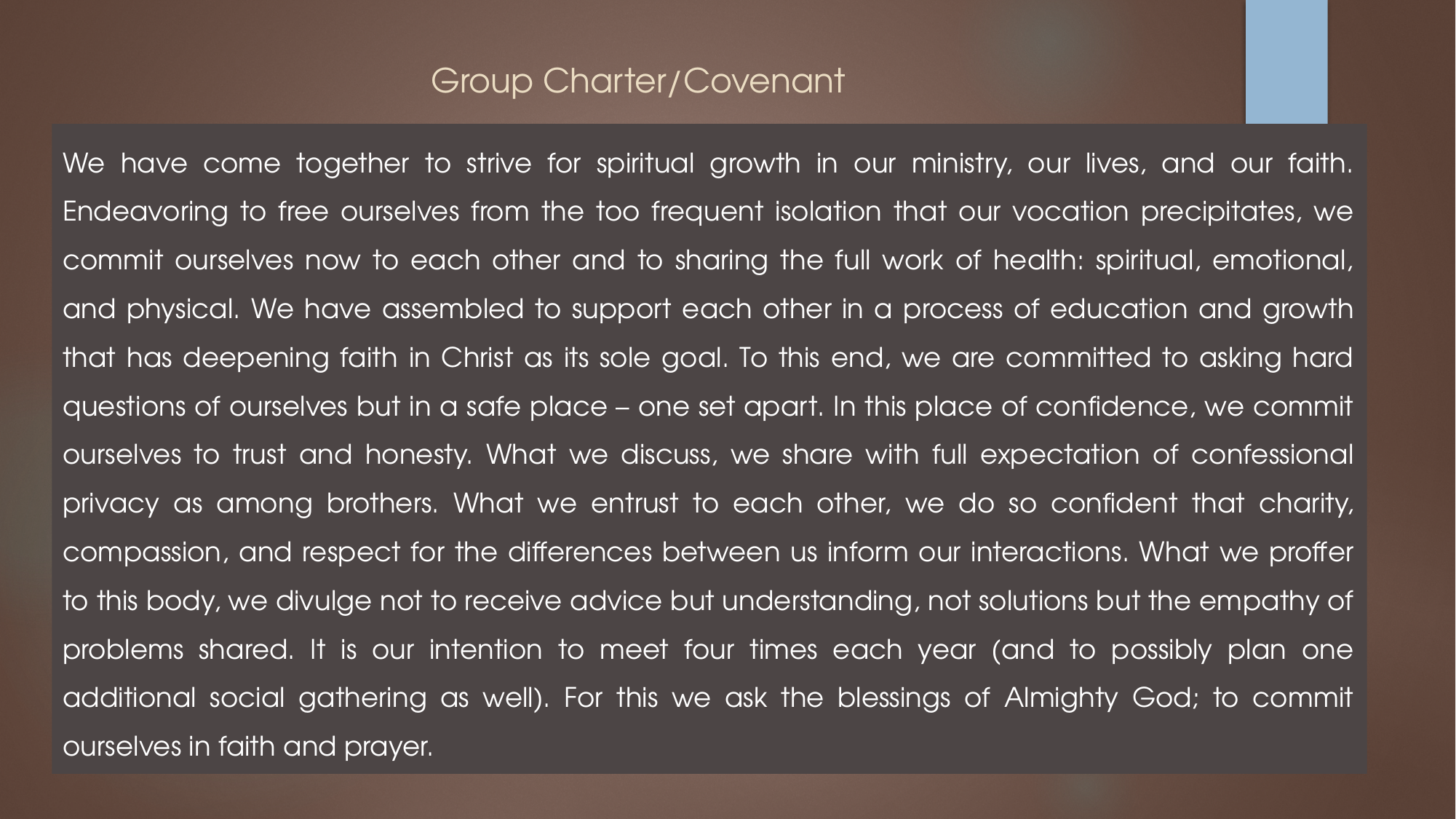

# Group Charter/Covenant
We have come together to strive for spiritual growth in our ministry, our lives, and our faith. Endeavoring to free ourselves from the too frequent isolation that our vocation precipitates, we commit ourselves now to each other and to sharing the full work of health: spiritual, emotional, and physical. We have assembled to support each other in a process of education and growth that has deepening faith in Christ as its sole goal. To this end, we are committed to asking hard questions of ourselves but in a safe place – one set apart. In this place of confidence, we commit ourselves to trust and honesty. What we discuss, we share with full expectation of confessional privacy as among brothers. What we entrust to each other, we do so confident that charity, compassion, and respect for the differences between us inform our interactions. What we proffer to this body, we divulge not to receive advice but understanding, not solutions but the empathy of problems shared. It is our intention to meet four times each year (and to possibly plan one additional social gathering as well). For this we ask the blessings of Almighty God; to commit ourselves in faith and prayer.